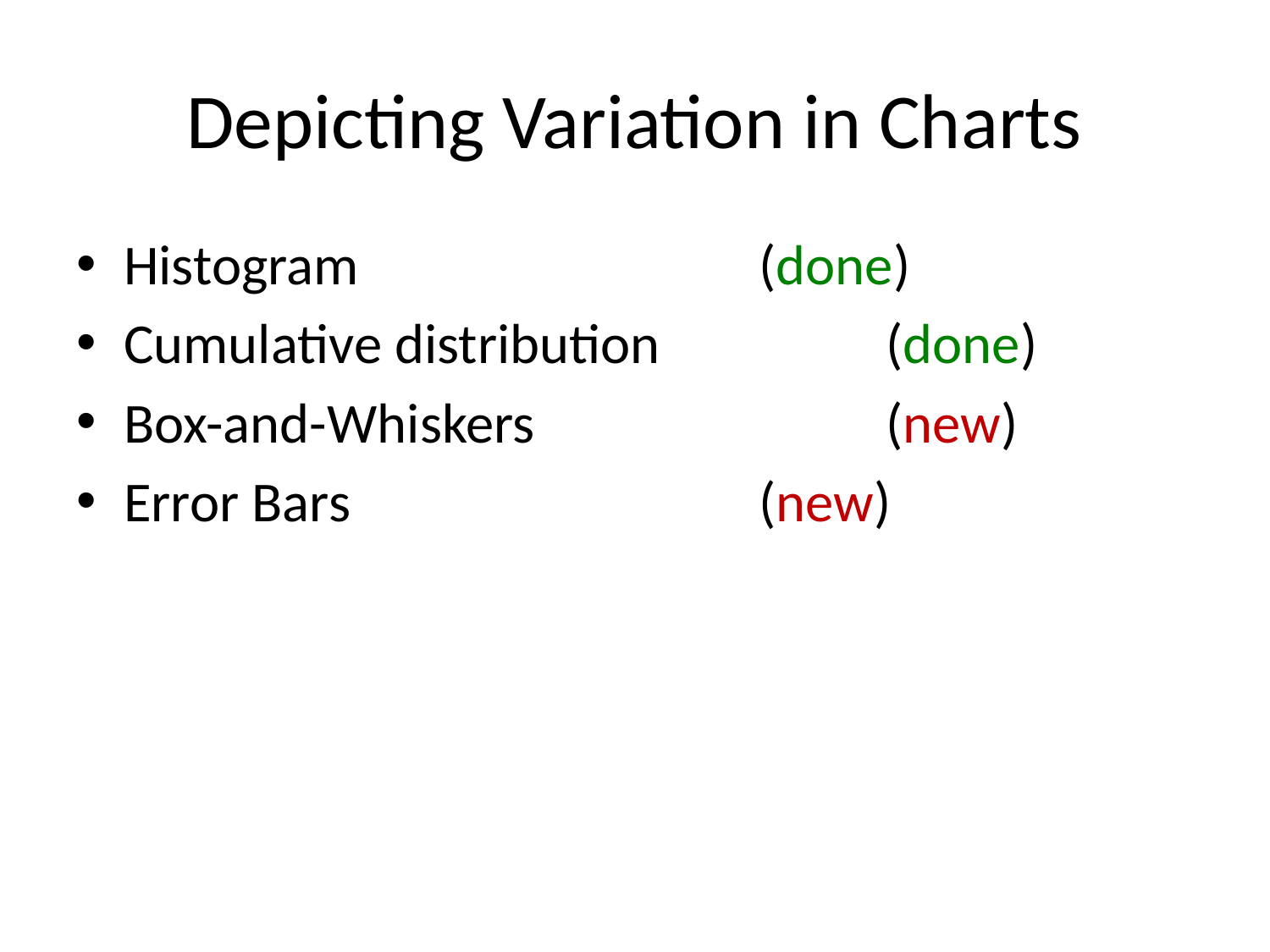

# Depicting Variation in Charts
Histogram				(done)
Cumulative distribution		(done)
Box-and-Whiskers			(new)
Error Bars				(new)